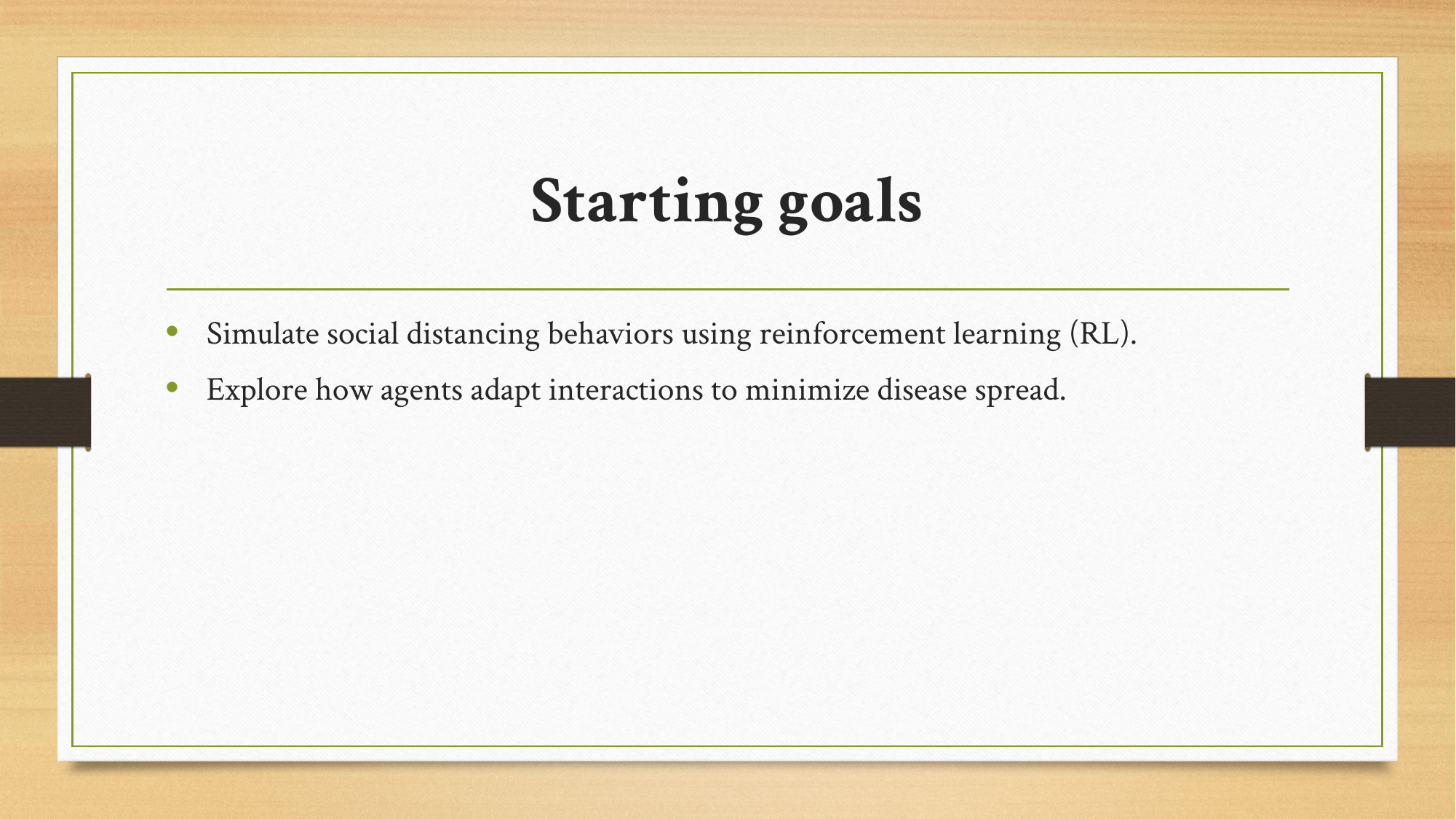

# Starting goals
Simulate social distancing behaviors using reinforcement learning (RL).
Explore how agents adapt interactions to minimize disease spread.